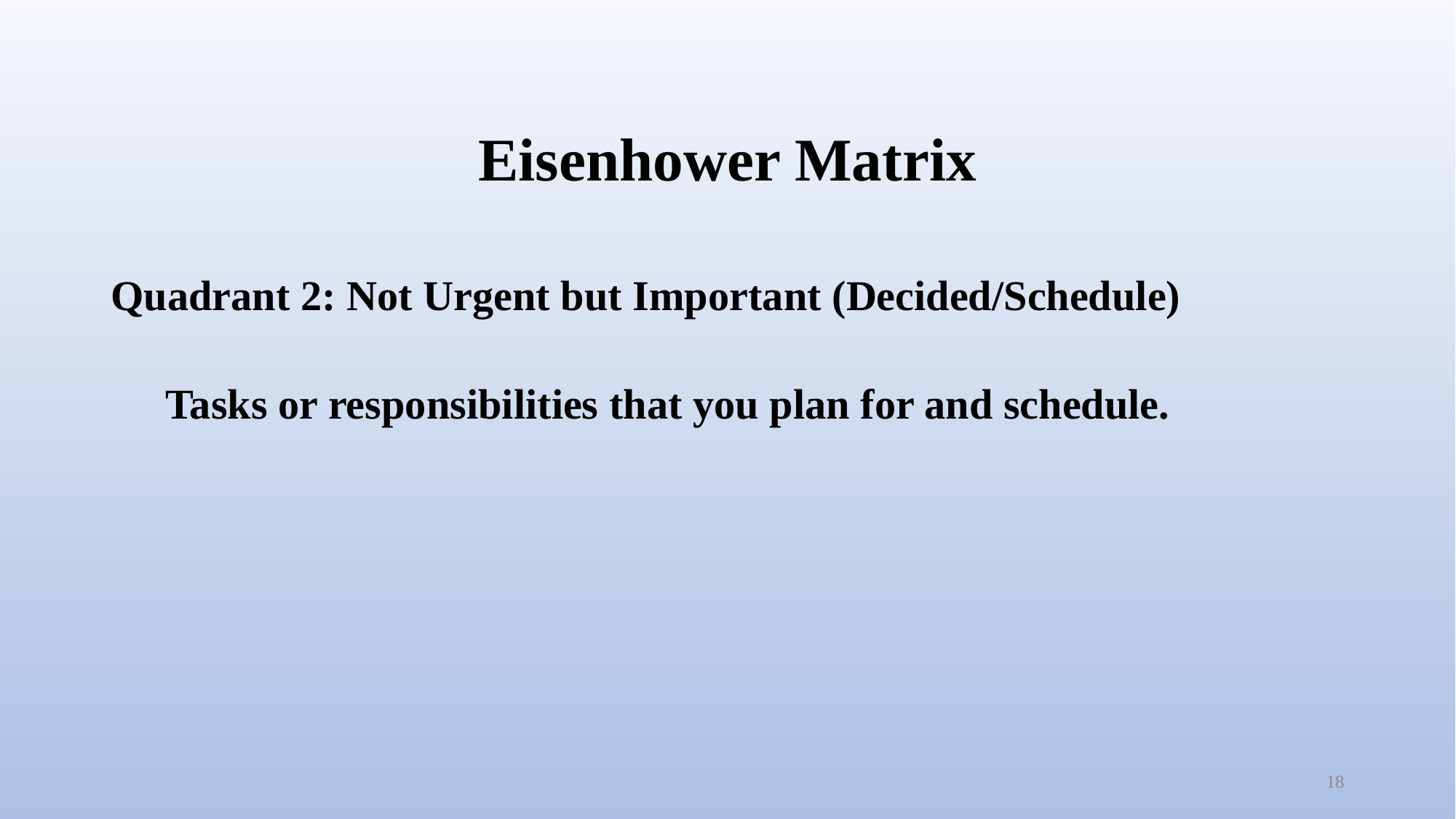

# Eisenhower Matrix
Quadrant 2: Not Urgent but Important (Decided/Schedule)

Tasks or responsibilities that you plan for and schedule.
18